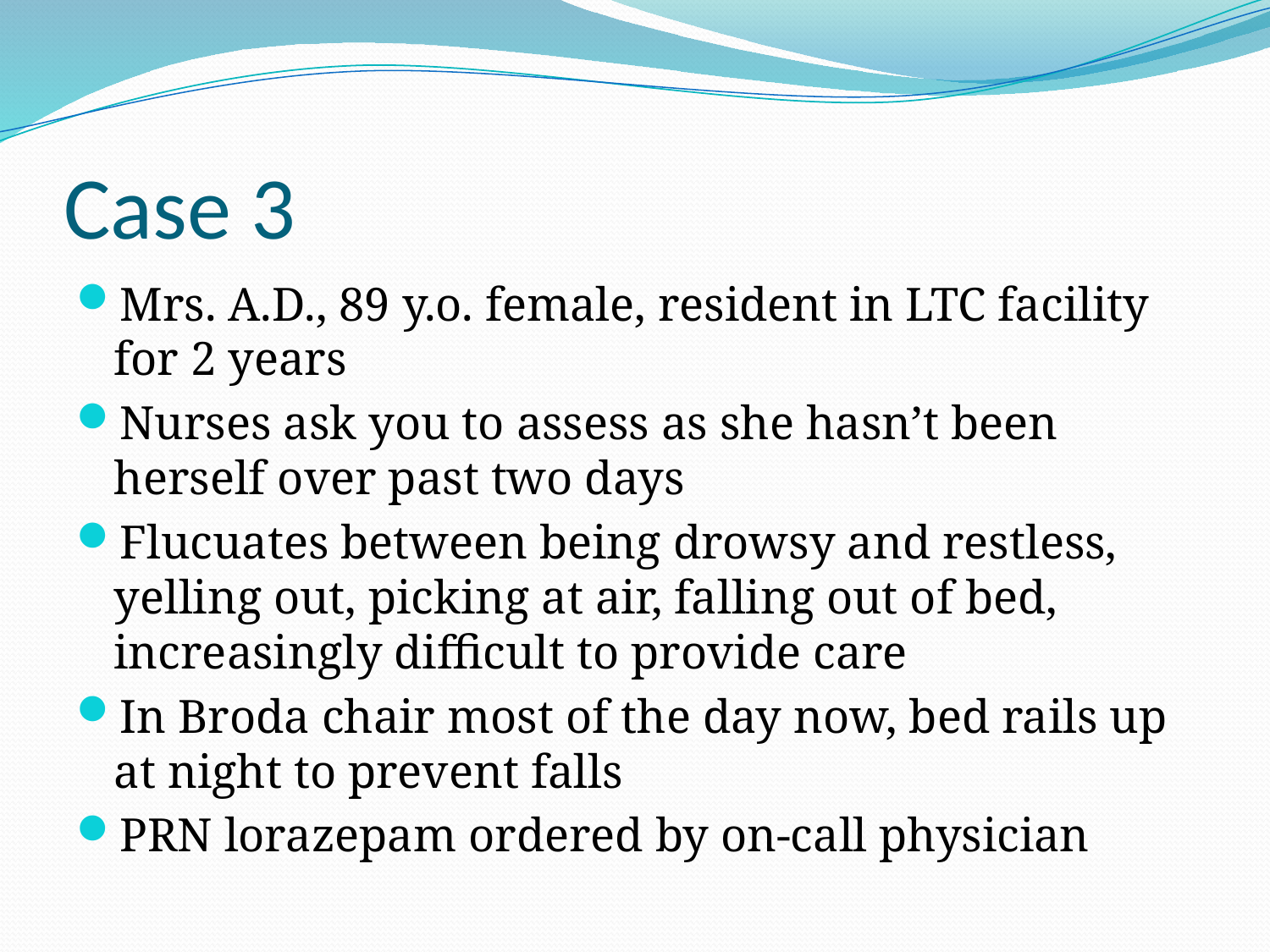

# Case 3
Mrs. A.D., 89 y.o. female, resident in LTC facility for 2 years
Nurses ask you to assess as she hasn’t been herself over past two days
Flucuates between being drowsy and restless, yelling out, picking at air, falling out of bed, increasingly difficult to provide care
In Broda chair most of the day now, bed rails up at night to prevent falls
PRN lorazepam ordered by on-call physician